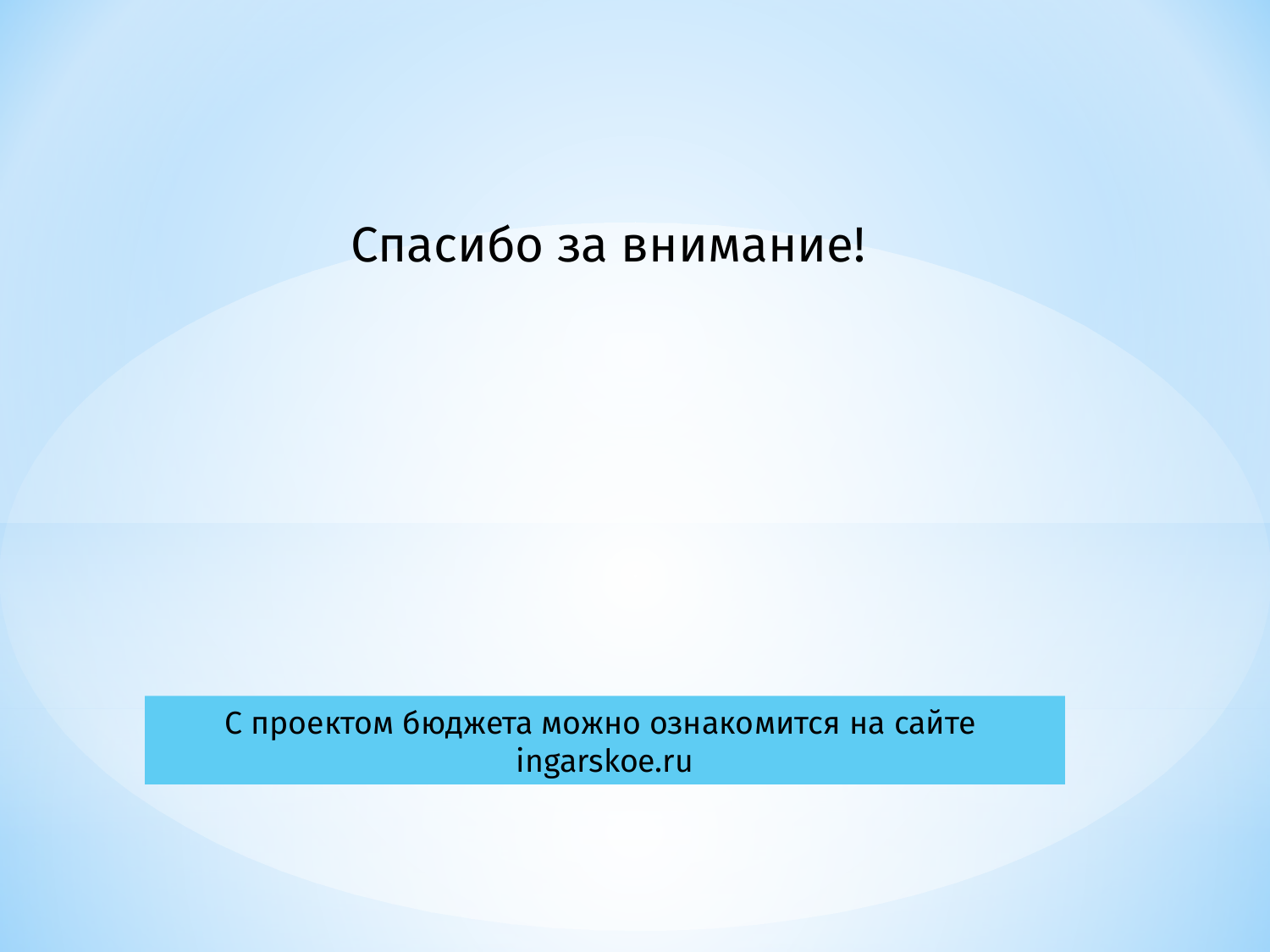

Спасибо за внимание!
С проектом бюджета можно ознакомится на сайте  ingarskoe.ru